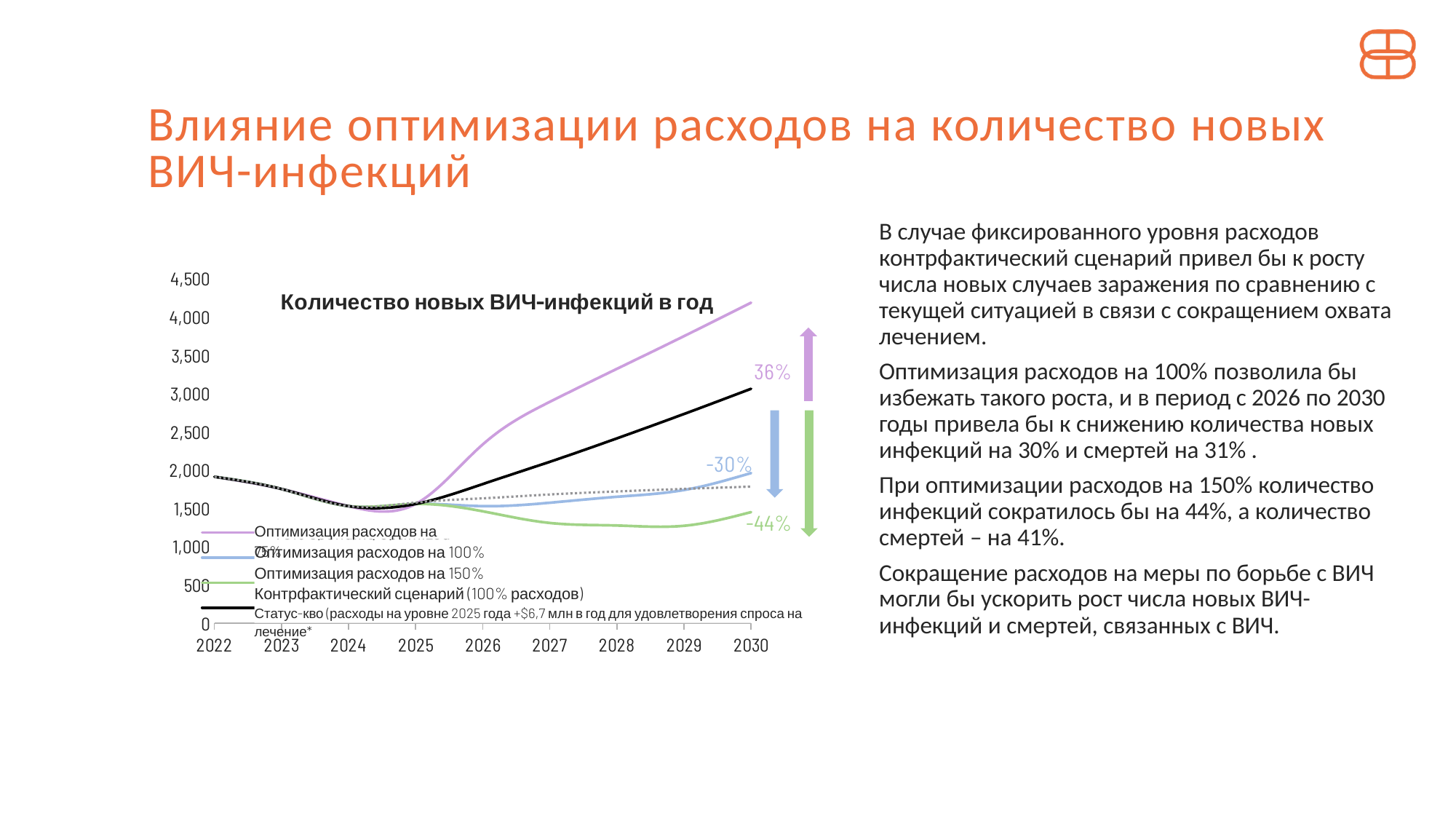

Влияние оптимизации расходов на количество новых ВИЧ-инфекций
В случае фиксированного уровня расходов контрфактический сценарий привел бы к росту числа новых случаев заражения по сравнению с текущей ситуацией в связи с сокращением охвата лечением.
Оптимизация расходов на 100% позволила бы избежать такого роста, и в период с 2026 по 2030 годы привела бы к снижению количества новых инфекций на 30% и смертей на 31% .
При оптимизации расходов на 150% количество инфекций сократилось бы на 44%, а количество смертей – на 41%.
Сокращение расходов на меры по борьбе с ВИЧ могли бы ускорить рост числа новых ВИЧ-инфекций и смертей, связанных с ВИЧ.

### Chart: Количество новых ВИЧ-инфекций в год

| Category | 75% spending optimized | 100% spending optimized | 150% spending optimized | Counterfactual (100% spending) | Status quo (2025 spending +$6.7M p.a. to meet treatment demand*) |
|---|---|---|---|---|---|
| 2022 | 1911.031303255169 | 1911.031303255169 | 1911.031303255169 | 1911.031303255169 | 1911.031303255169 |
| 2023 | 1751.976879429608 | 1751.976879429608 | 1751.976879429608 | 1751.976879429608 | 1751.976879429608 |
| 2024 | 1527.814934219427 | 1527.814934219427 | 1527.814934219427 | 1527.814934219427 | 1527.814934219427 |
| 2025 | 1556.209997253349 | 1556.209997253349 | 1556.209997253349 | 1556.209997253349 | 1574.926064015935 |
| 2026 | 2334.645089035328 | 1527.629190867693 | 1460.271369973228 | 1816.062615268283 | 1629.855642101345 |
| 2027 | 2890.841528541475 | 1572.247030843283 | 1308.04280347454 | 2107.456880196226 | 1680.029750925209 |
| 2028 | 3322.121019917507 | 1649.826853627047 | 1274.672018749937 | 2413.604817344562 | 1719.794614907102 |
| 2029 | 3749.1851517017 | 1738.318653748005 | 1271.039314935755 | 2732.182387502143 | 1753.302113459527 |
| 2030 | 4187.048691285123 | 1960.152686296983 | 1449.52384252255 | 3061.629579539505 | 1782.709494877802 |
Оптимизация расходов на 75%
Оптимизация расходов на 100%
Оптимизация расходов на 150%
Контрфактический сценарий (100% расходов)
Статус-кво (расходы на уровне 2025 года +$6,7 млн в год для удовлетворения спроса на лечение*